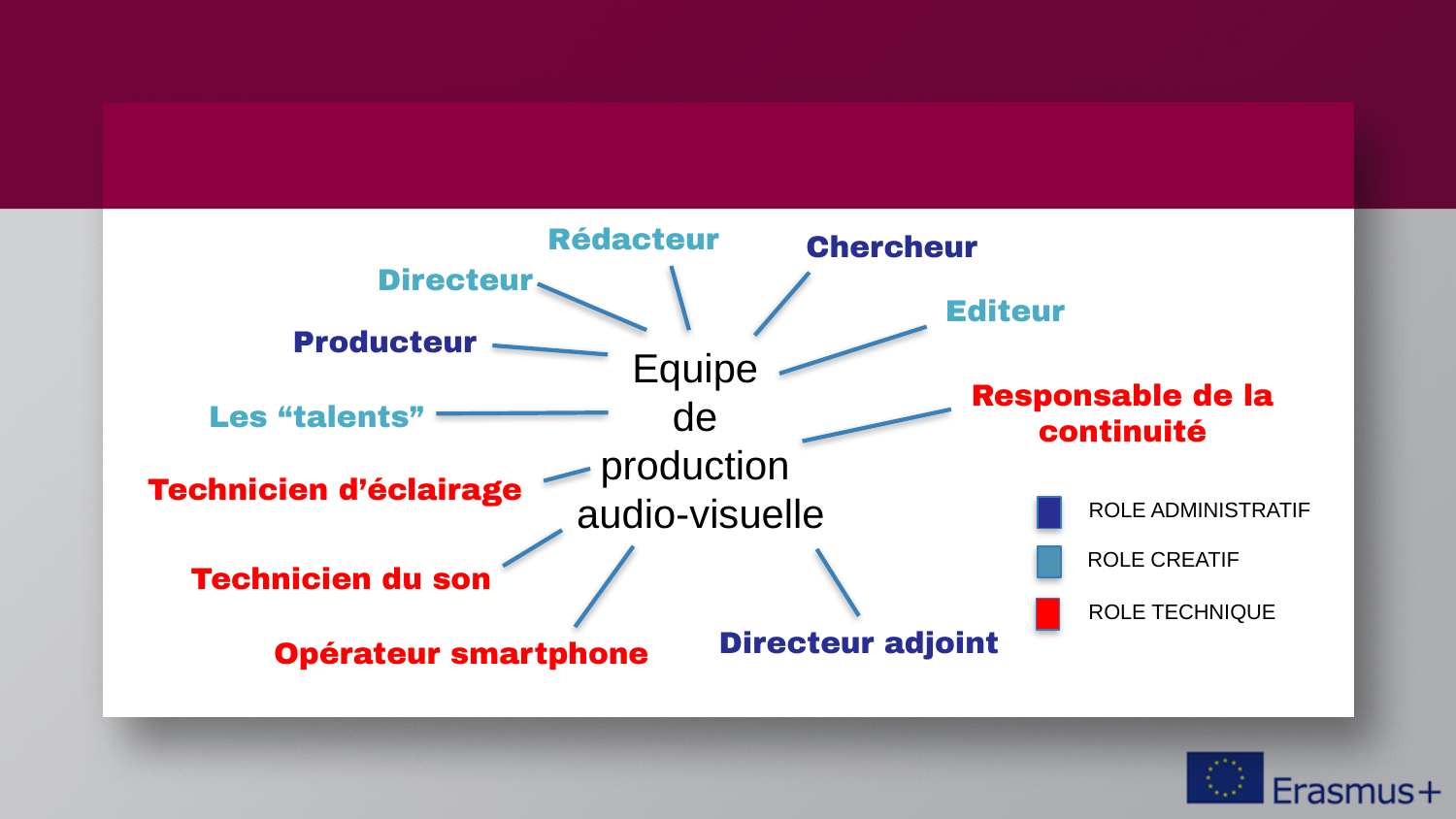

Rédacteur
Chercheur
Directeur
Editeur
Producteur
Equipe
de
production
audio-visuelle
Responsable de la continuité
Les “talents”
Technicien d’éclairage
ROLE ADMINISTRATIF

ROLE CREATIF

Technicien du son
ROLE TECHNIQUE

Directeur adjoint
Opérateur smartphone